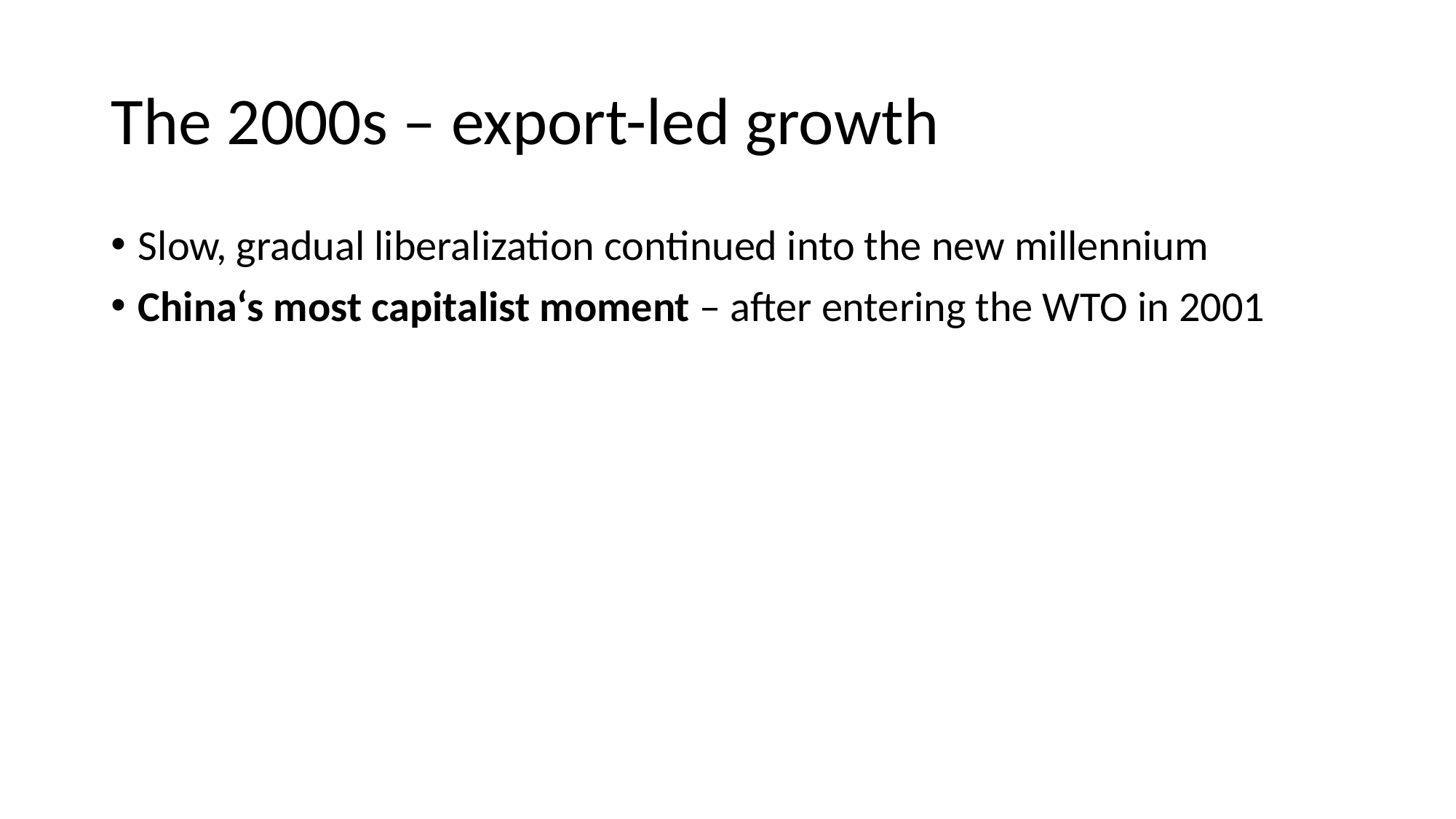

# The 2000s – export-led growth
Slow, gradual liberalization continued into the new millennium
China‘s most capitalist moment – after entering the WTO in 2001